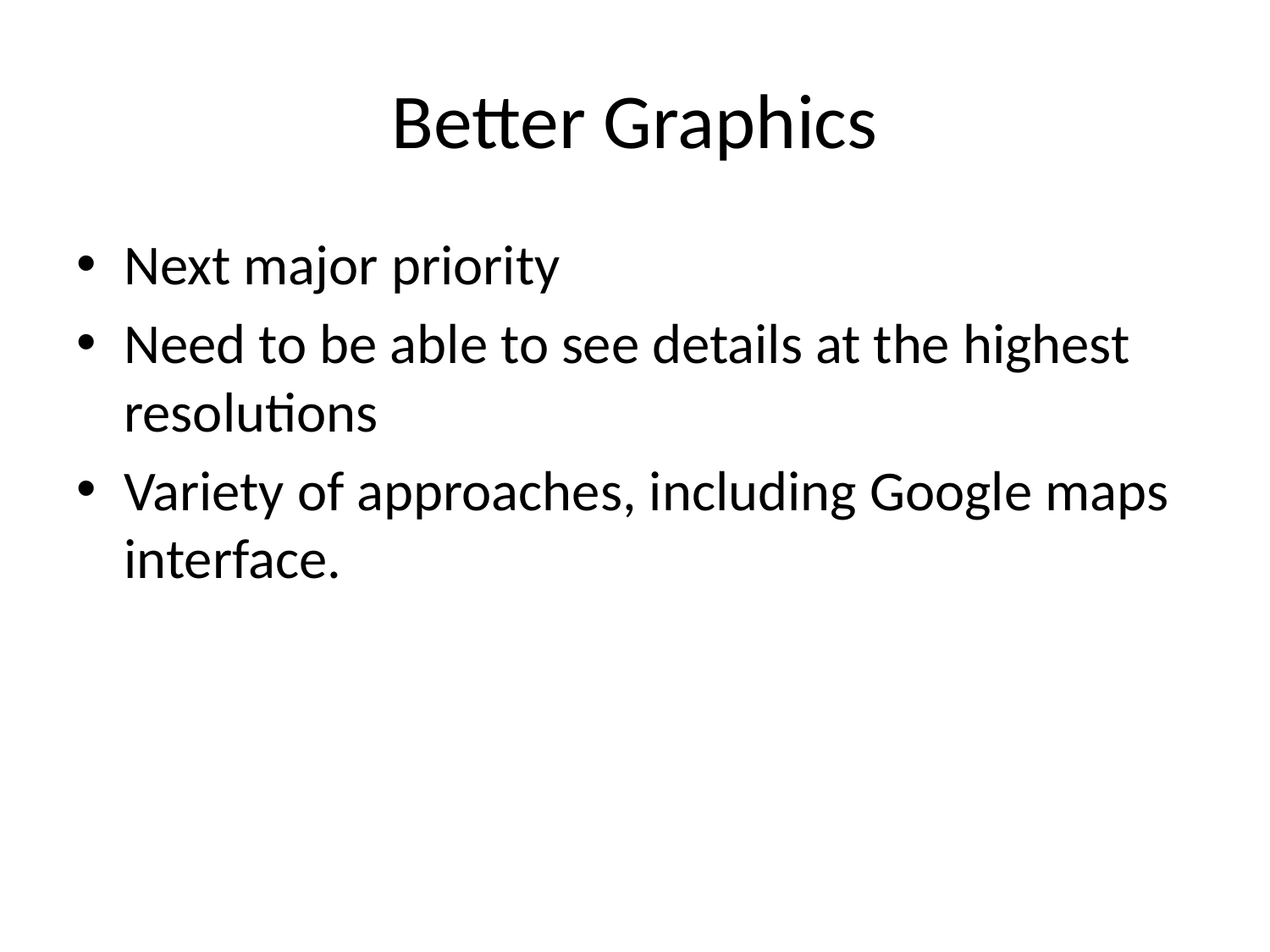

# Better Graphics
Next major priority
Need to be able to see details at the highest resolutions
Variety of approaches, including Google maps interface.